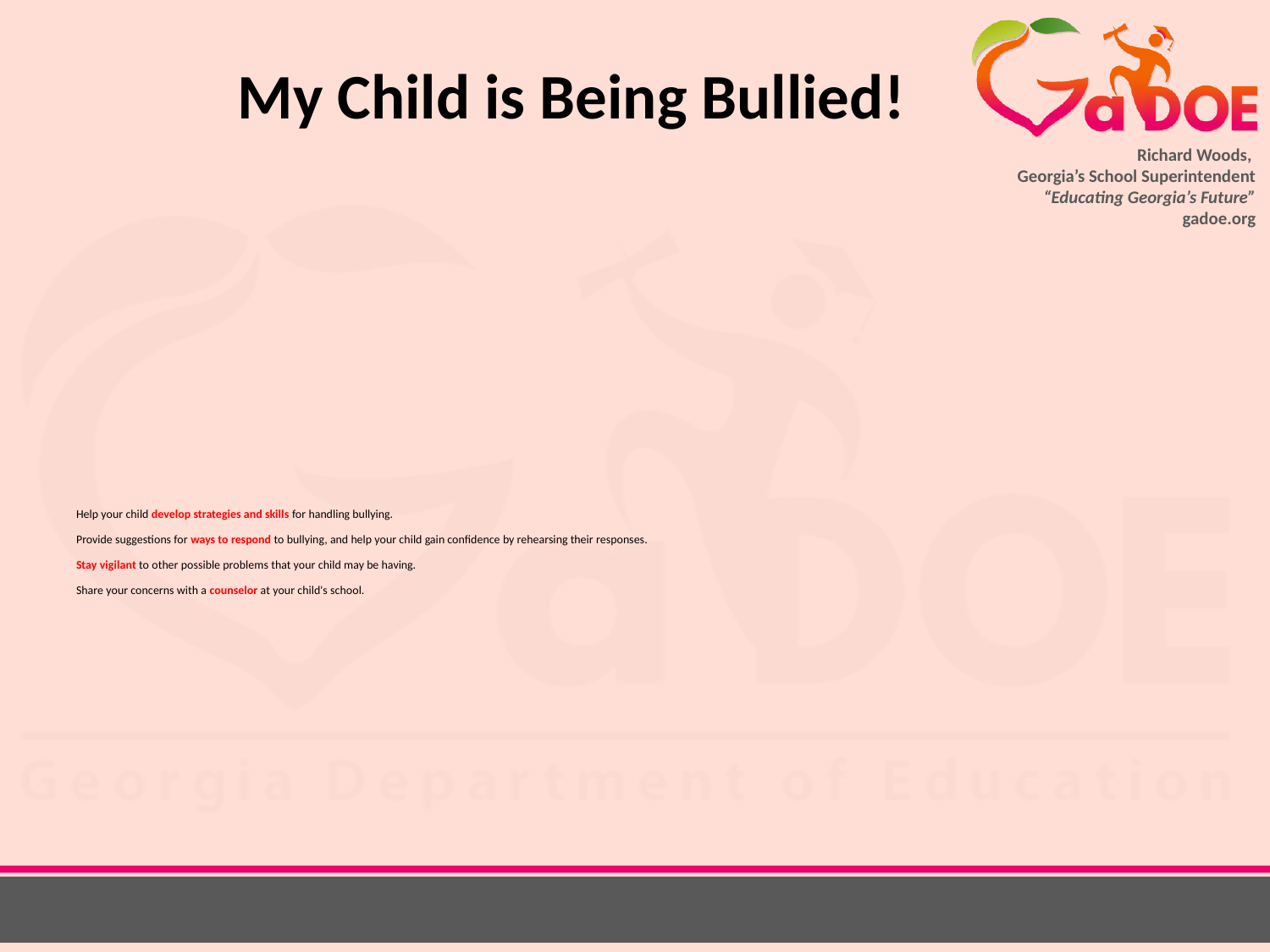

My Child is Being Bullied!

# Help your child develop strategies and skills for handling bullying. Provide suggestions for ways to respond to bullying, and help your child gain confidence by rehearsing their responses.   Stay vigilant to other possible problems that your child may be having. Share your concerns with a counselor at your child's school.